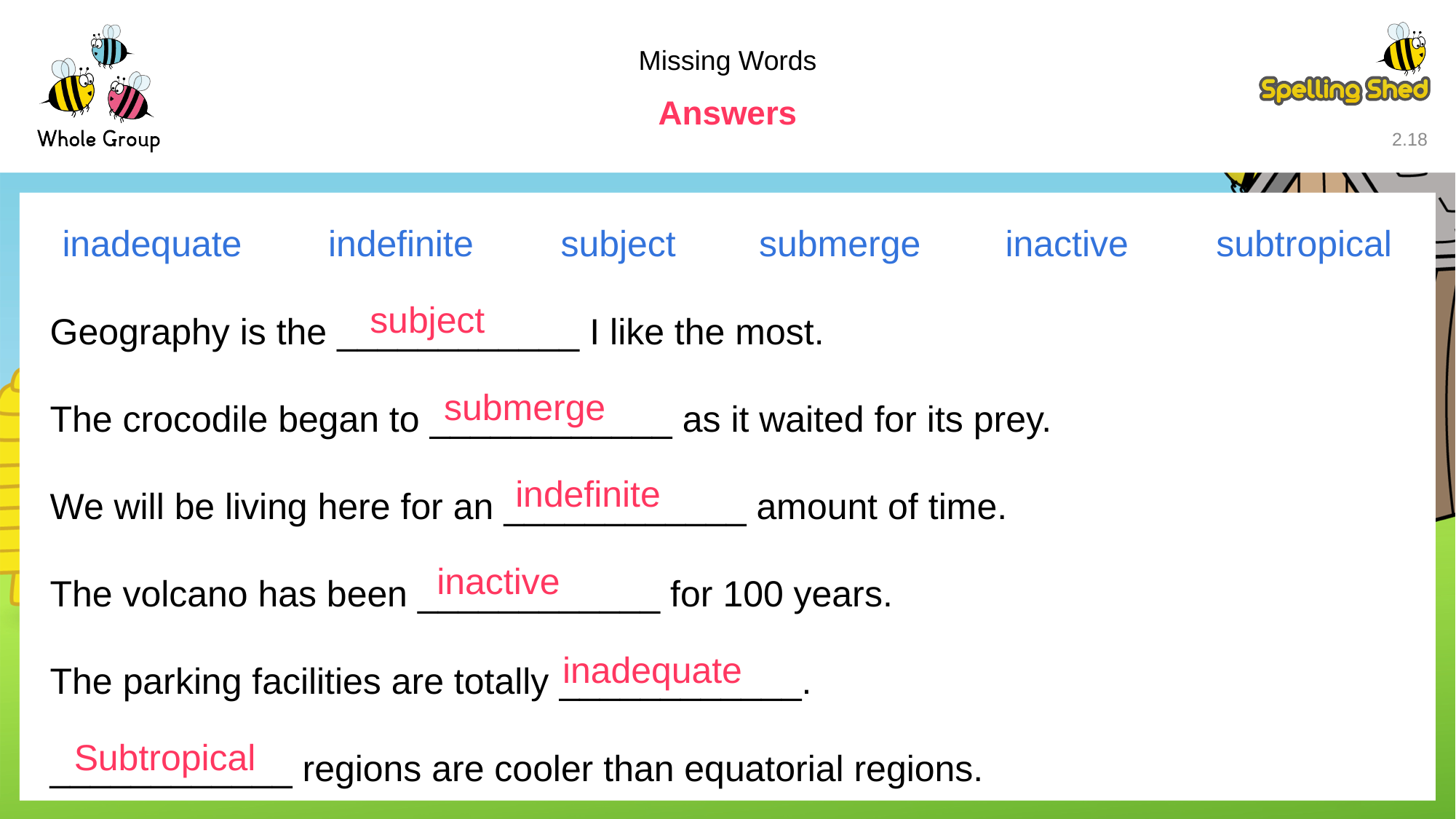

Missing Words
Answers
2.18
inadequate
indefinite
subject
submerge
inactive
subtropical
Geography is the ____________ I like the most.
The crocodile began to ____________ as it waited for its prey.
We will be living here for an ____________ amount of time.
The volcano has been ____________ for 100 years.
The parking facilities are totally ____________.
____________ regions are cooler than equatorial regions.
subject
submerge
indefinite
inactive
inadequate
Subtropical